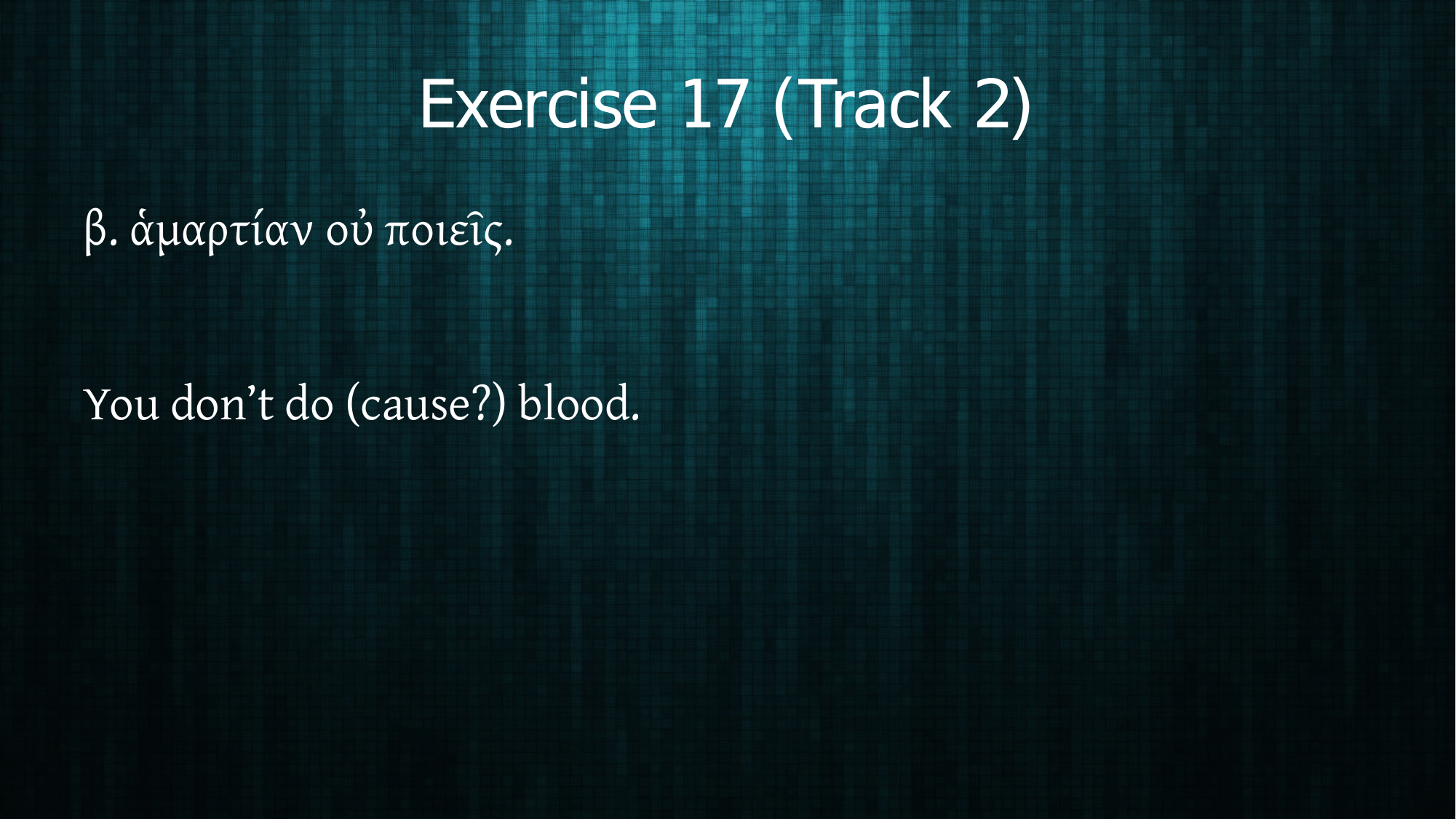

# Exercise 17 (Track 2)
β. ἁμαρτίαν οὐ ποιεῖς.

You don’t do (cause?) blood.